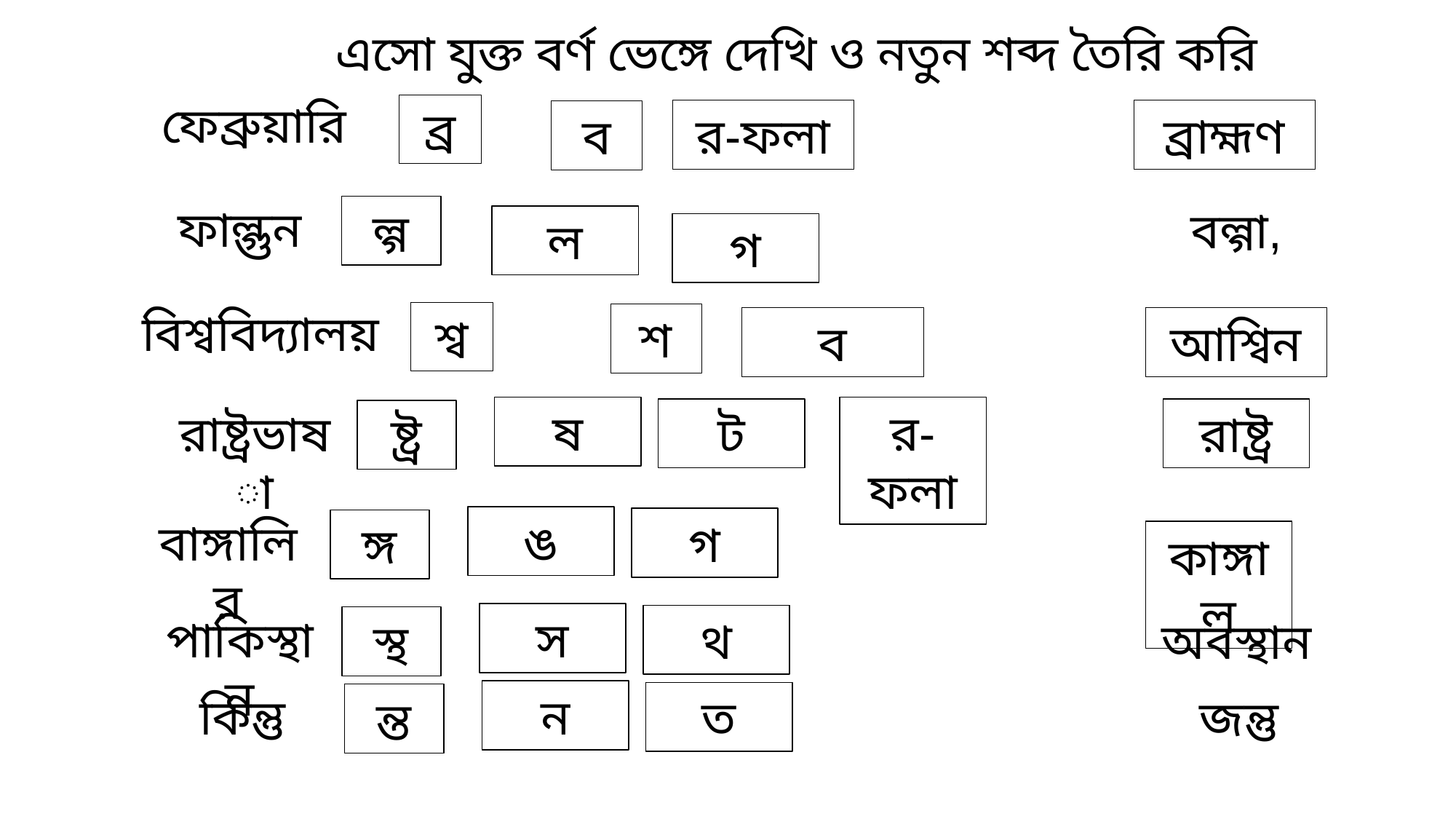

এসো যুক্ত বর্ণ ভেঙ্গে দেখি ও নতুন শব্দ তৈরি করি
ফেব্রুয়ারি
ব্র
র-ফলা
ব্রাহ্মণ
ব
ফাল্গুন
বল্গা,
ল্গ
ল
গ
বিশ্ববিদ্যালয়
শ্ব
শ
ব
আশ্বিন
ষ
র-ফলা
রাষ্ট্রভাষা
ট
রাষ্ট্র
ষ্ট্র
ঙ
বাঙ্গালির
গ
ঙ্গ
কাঙ্গাল
স
পাকিস্থান
থ
অবস্থান
স্থ
ন
কিন্তু
ত
জন্তু
ন্ত